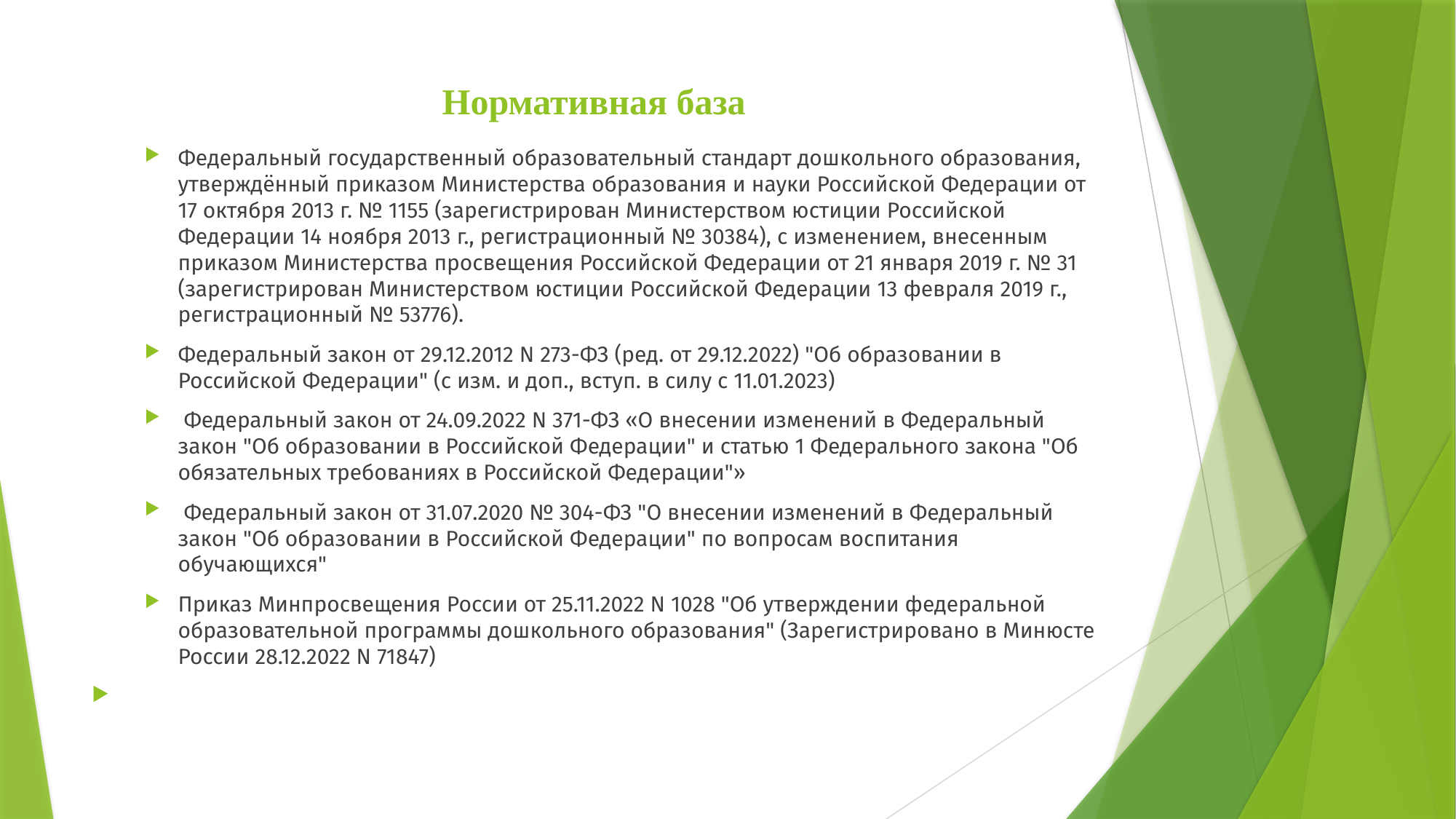

# Нормативная база
Федеральный государственный образовательный стандарт дошкольного образования, утверждённый приказом Министерства образования и науки Российской Федерации от 17 октября 2013 г. № 1155 (зарегистрирован Министерством юстиции Российской Федерации 14 ноября 2013 г., регистрационный № 30384), с изменением, внесенным приказом Министерства просвещения Российской Федерации от 21 января 2019 г. № 31 (зарегистрирован Министерством юстиции Российской Федерации 13 февраля 2019 г., регистрационный № 53776).
Федеральный закон от 29.12.2012 N 273-ФЗ (ред. от 29.12.2022) "Об образовании в Российской Федерации" (с изм. и доп., вступ. в силу с 11.01.2023)
 Федеральный закон от 24.09.2022 N 371-ФЗ «О внесении изменений в Федеральный закон "Об образовании в Российской Федерации" и статью 1 Федерального закона "Об обязательных требованиях в Российской Федерации"»
 Федеральный закон от 31.07.2020 № 304-ФЗ "О внесении изменений в Федеральный закон "Об образовании в Российской Федерации" по вопросам воспитания обучающихся"
Приказ Минпросвещения России от 25.11.2022 N 1028 "Об утверждении федеральной образовательной программы дошкольного образования" (Зарегистрировано в Минюсте России 28.12.2022 N 71847)